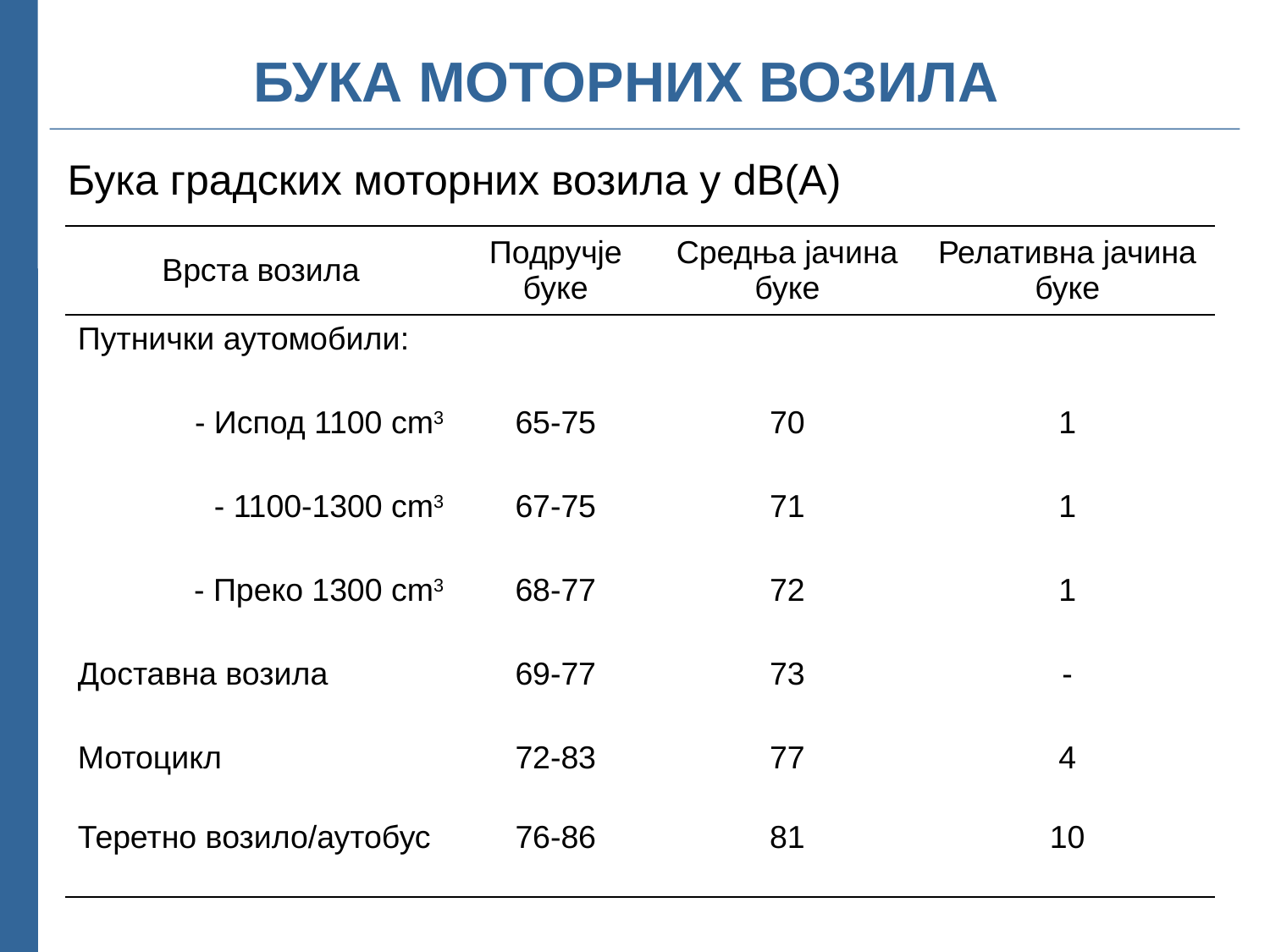

БУКА МОТОРНИХ ВОЗИЛА

Бука градских моторних возила у dB(A)
| Врста возила | Подручје буке | Средња јачина буке | Релативна јачина буке |
| --- | --- | --- | --- |
| Путнички аутомобили: |  |  |  |
| - Испод 1100 cm3 | 65-75 | 70 | 1 |
| - 1100-1300 cm3 | 67-75 | 71 | 1 |
| - Преко 1300 cm3 | 68-77 | 72 | 1 |
| Доставна возила | 69-77 | 73 | - |
| Мотоцикл | 72-83 | 77 | 4 |
| Теретно возило/аутобус | 76-86 | 81 | 10 |